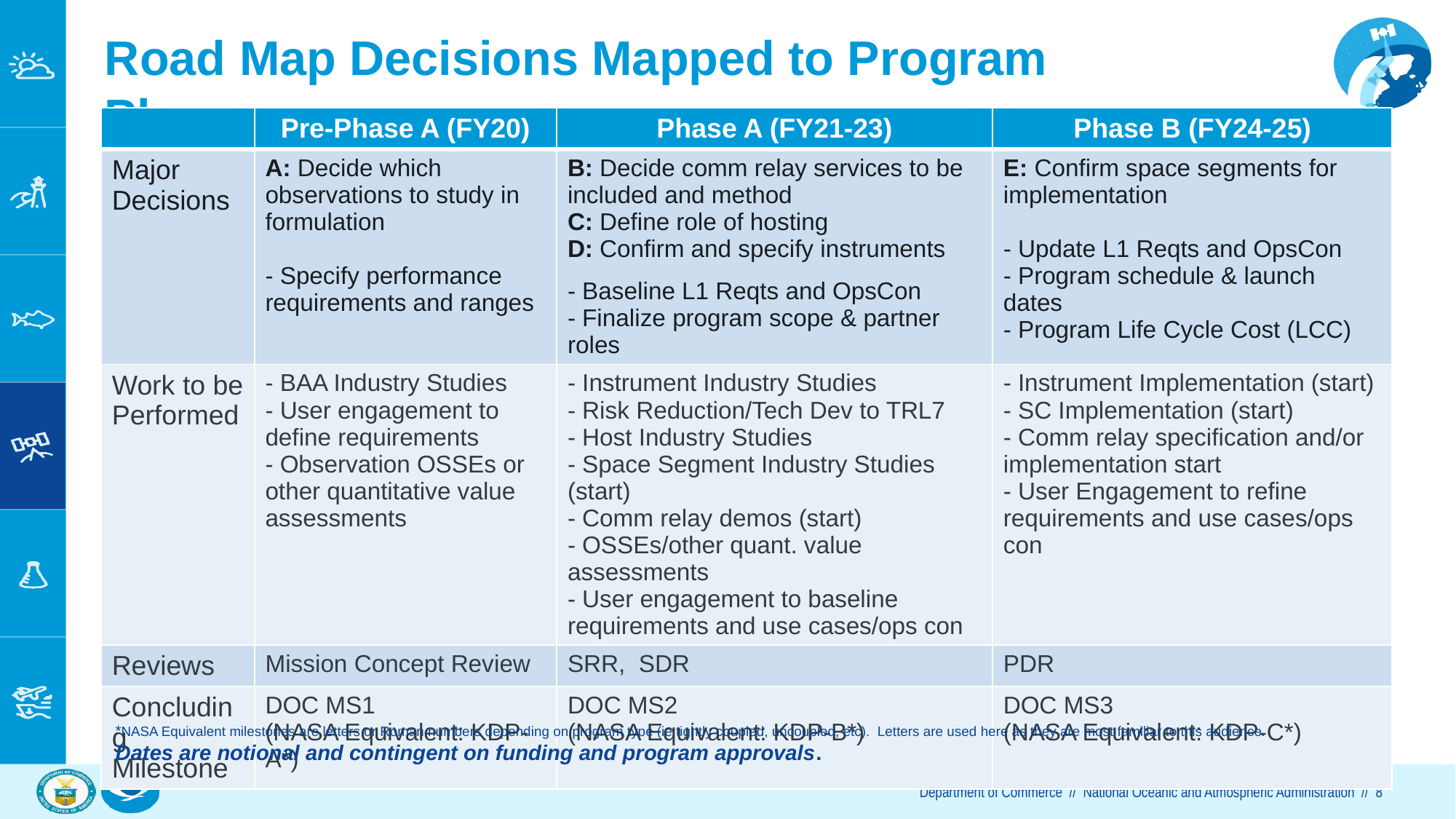

# Road Map Decisions Mapped to Program Phases
|  | Pre-Phase A (FY20) | Phase A (FY21-23) | Phase B (FY24-25) |
| --- | --- | --- | --- |
| Major Decisions | A: Decide which observations to study in formulation - Specify performance requirements and ranges | B: Decide comm relay services to be included and method C: Define role of hosting D: Confirm and specify instruments - Baseline L1 Reqts and OpsCon - Finalize program scope & partner roles | E: Confirm space segments for implementation - Update L1 Reqts and OpsCon - Program schedule & launch dates - Program Life Cycle Cost (LCC) |
| Work to be Performed | - BAA Industry Studies - User engagement to define requirements - Observation OSSEs or other quantitative value assessments | - Instrument Industry Studies - Risk Reduction/Tech Dev to TRL7 - Host Industry Studies - Space Segment Industry Studies (start) - Comm relay demos (start) - OSSEs/other quant. value assessments - User engagement to baseline requirements and use cases/ops con | - Instrument Implementation (start) - SC Implementation (start) - Comm relay specification and/or implementation start - User Engagement to refine requirements and use cases/ops con |
| Reviews | Mission Concept Review | SRR, SDR | PDR |
| Concluding Milestone | DOC MS1 (NASA Equivalent: KDP-A\*) | DOC MS2 (NASA Equivalent: KDP-B\*) | DOC MS3 (NASA Equivalent: KDP-C\*) |
*NASA Equivalent milestones are letters or Roman numbers depending on program type (ie tightly coupled, uncoupled, etc).  Letters are used here as they are most familiar to this audience.
Dates are notional and contingent on funding and program approvals.